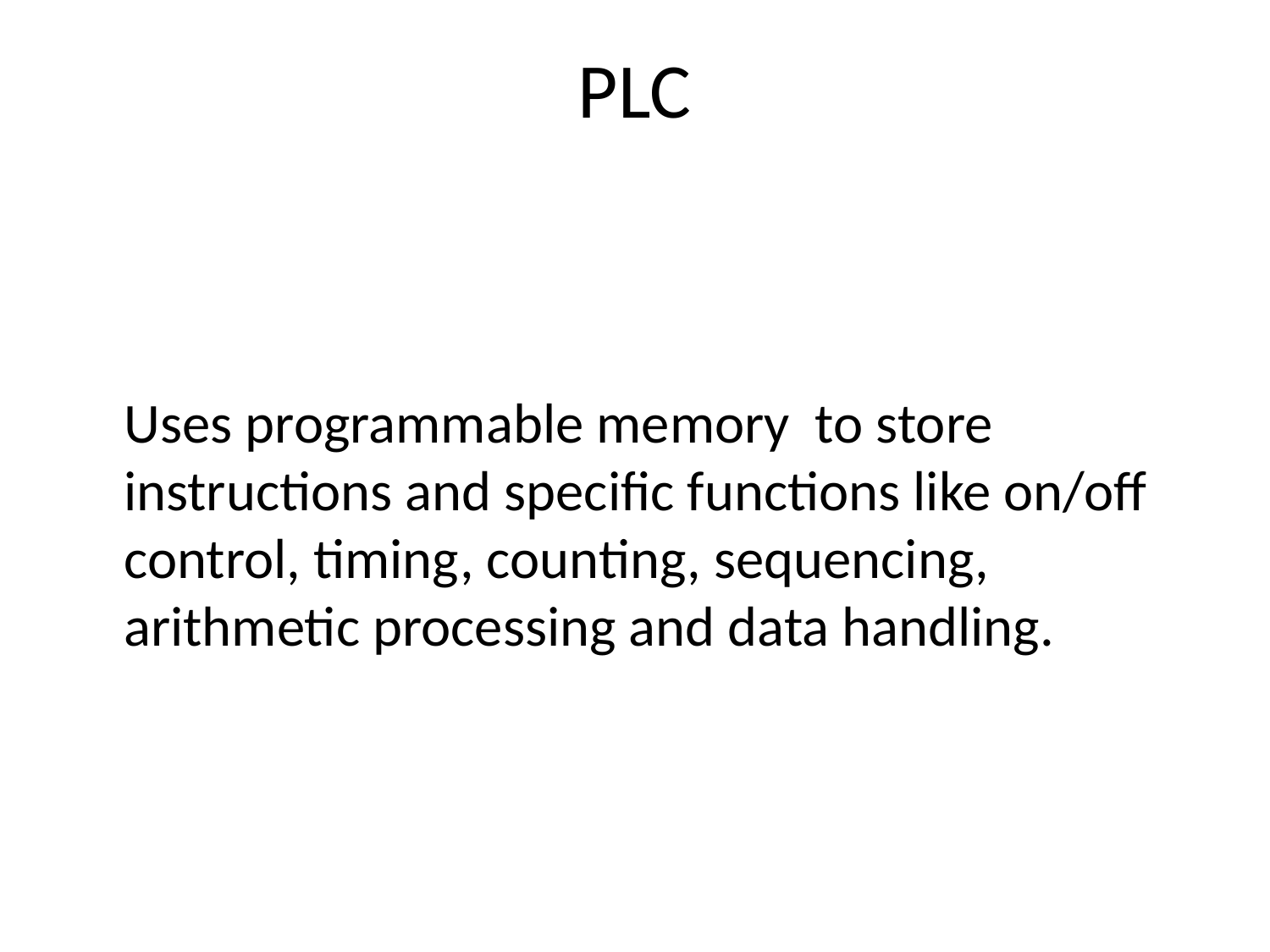

# PLC

Uses programmable memory  to store instructions and specific functions like on/off control, timing, counting, sequencing, arithmetic processing and data handling.